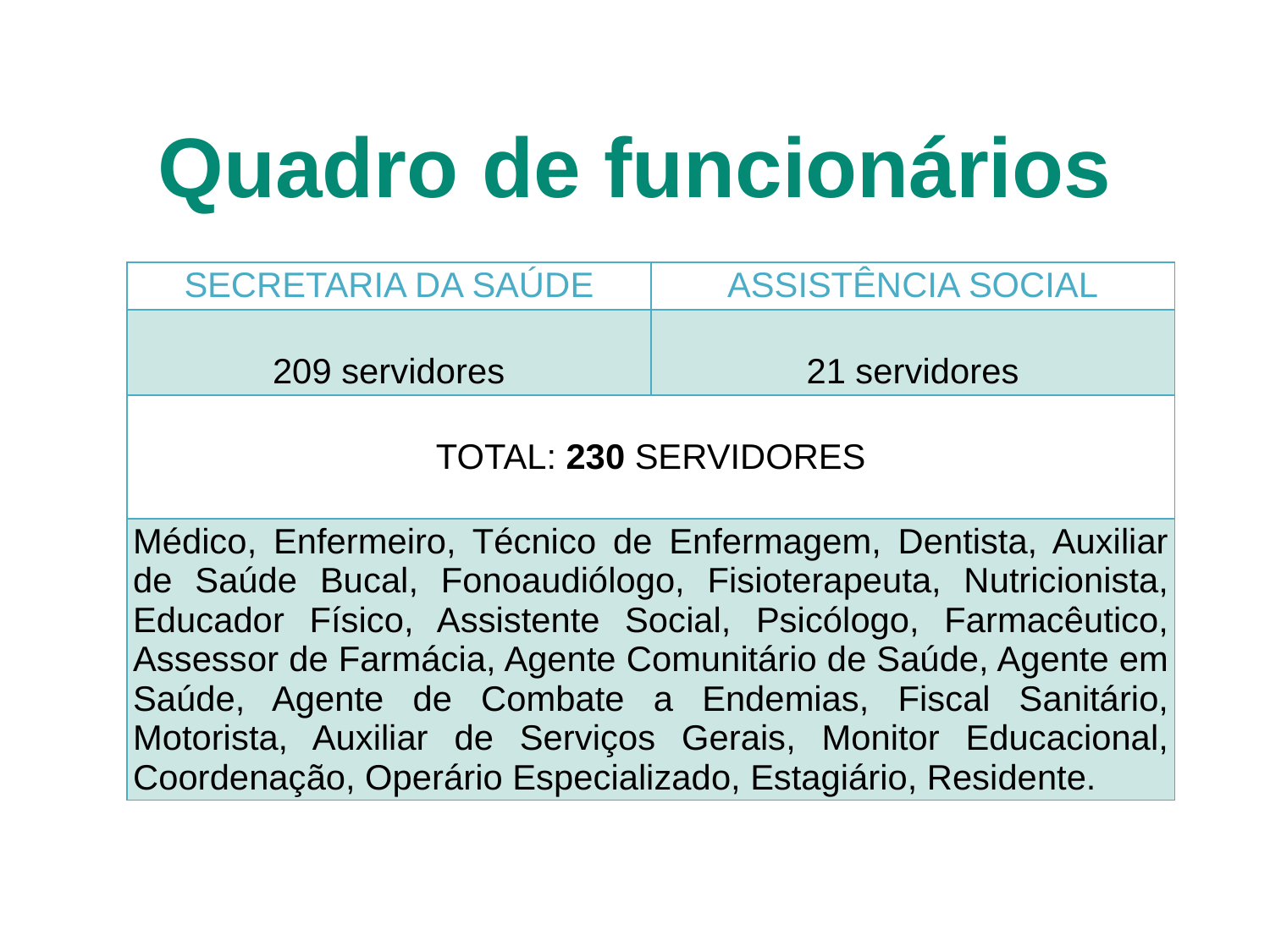

Quadro de funcionários
| SECRETARIA DA SAÚDE | ASSISTÊNCIA SOCIAL |
| --- | --- |
| 209 servidores | 21 servidores |
| TOTAL: 230 SERVIDORES |  |
| Médico, Enfermeiro, Técnico de Enfermagem, Dentista, Auxiliar de Saúde Bucal, Fonoaudiólogo, Fisioterapeuta, Nutricionista, Educador Físico, Assistente Social, Psicólogo, Farmacêutico, Assessor de Farmácia, Agente Comunitário de Saúde, Agente em Saúde, Agente de Combate a Endemias, Fiscal Sanitário, Motorista, Auxiliar de Serviços Gerais, Monitor Educacional, Coordenação, Operário Especializado, Estagiário, Residente. |  |